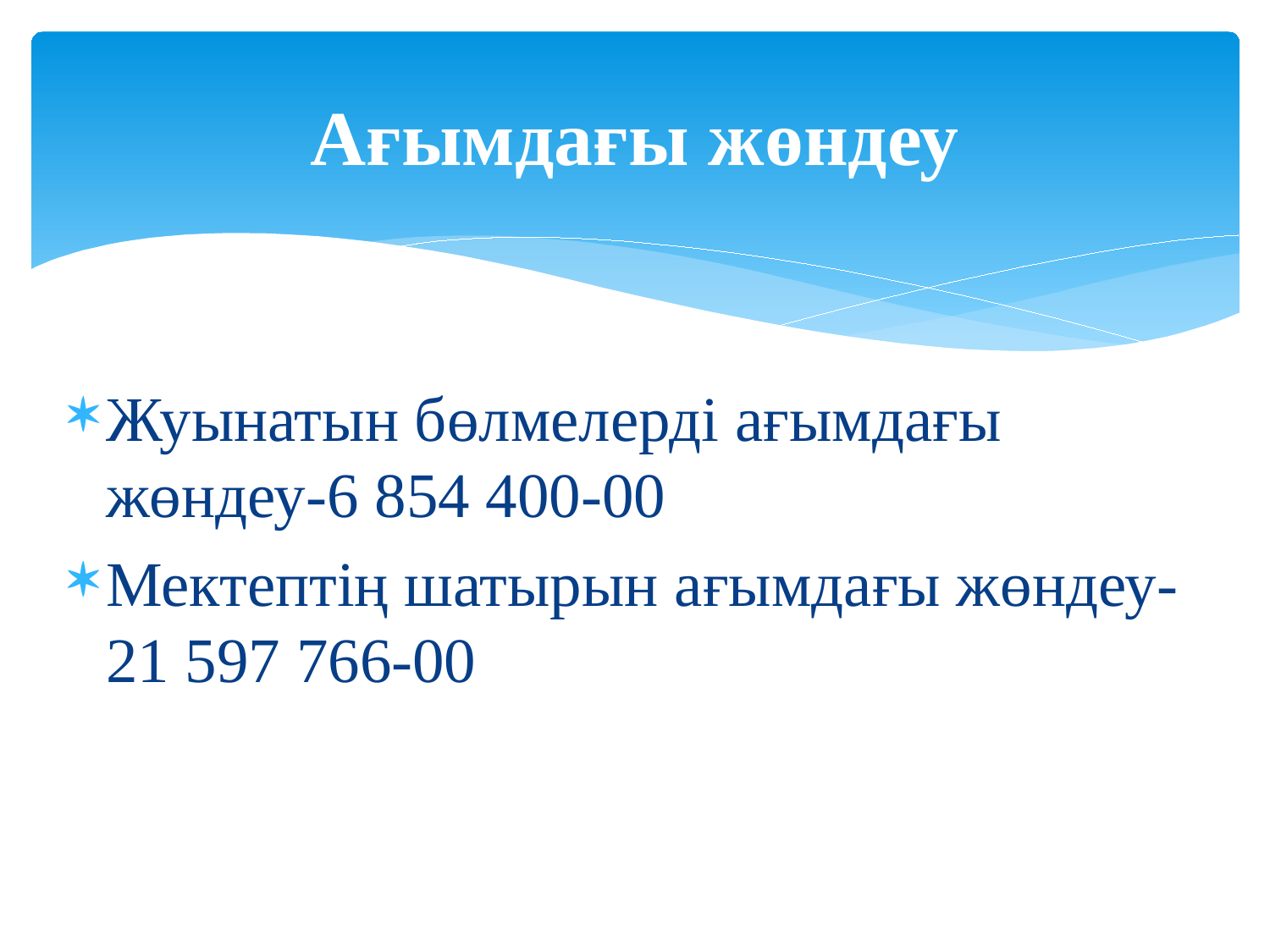

# Ағымдағы жөндеу
Жуынатын бөлмелерді ағымдағы жөндеу-6 854 400-00
Мектептің шатырын ағымдағы жөндеу-21 597 766-00